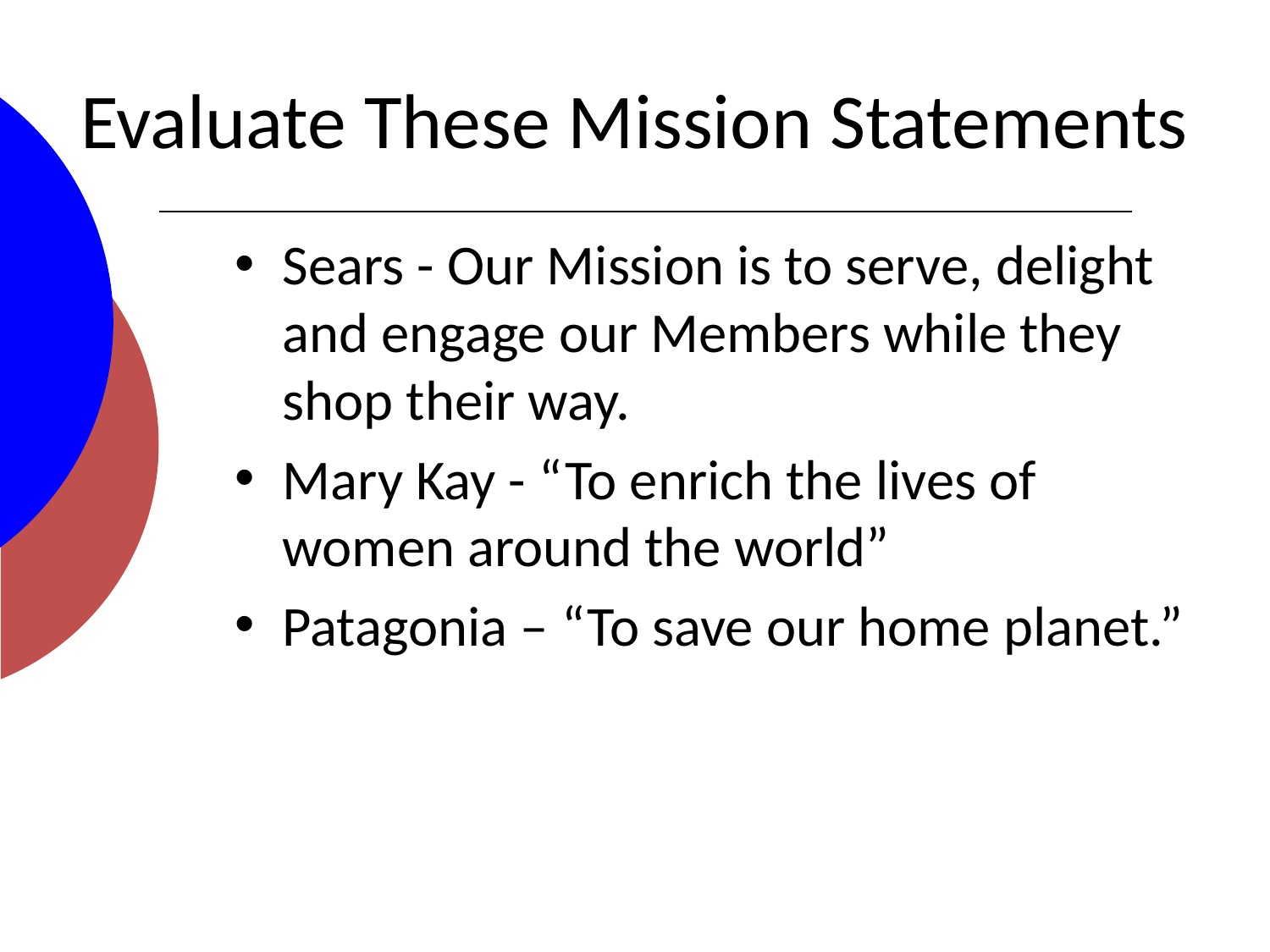

# Evaluate These Mission Statements
Sears - Our Mission is to serve, delight and engage our Members while they shop their way.
Mary Kay - “To enrich the lives of women around the world”
Patagonia – “To save our home planet.”